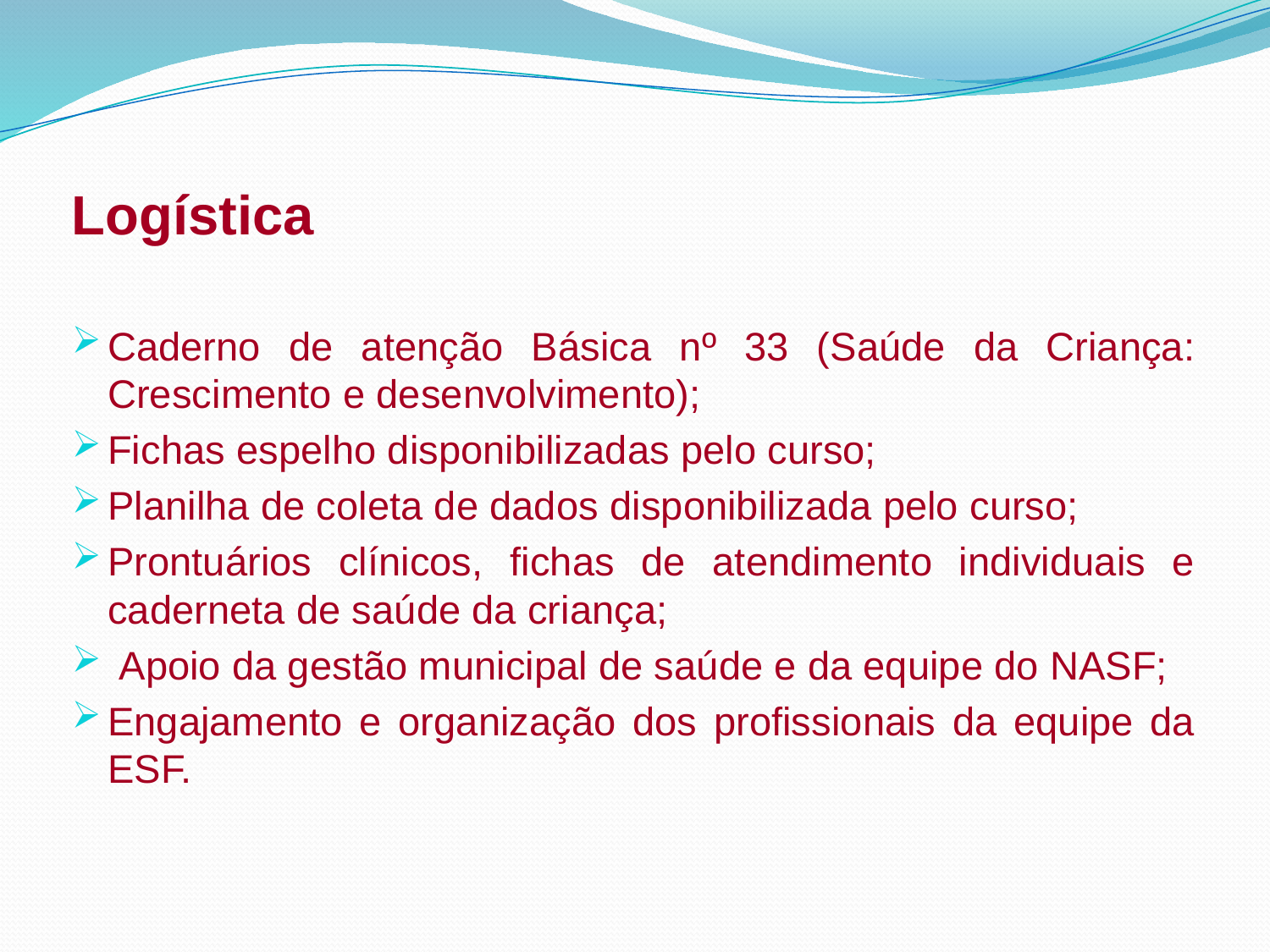

Logística

Caderno de atenção Básica nº 33 (Saúde da Criança: Crescimento e desenvolvimento);
Fichas espelho disponibilizadas pelo curso;
Planilha de coleta de dados disponibilizada pelo curso;
Prontuários clínicos, fichas de atendimento individuais e caderneta de saúde da criança;
 Apoio da gestão municipal de saúde e da equipe do NASF;
Engajamento e organização dos profissionais da equipe da ESF.